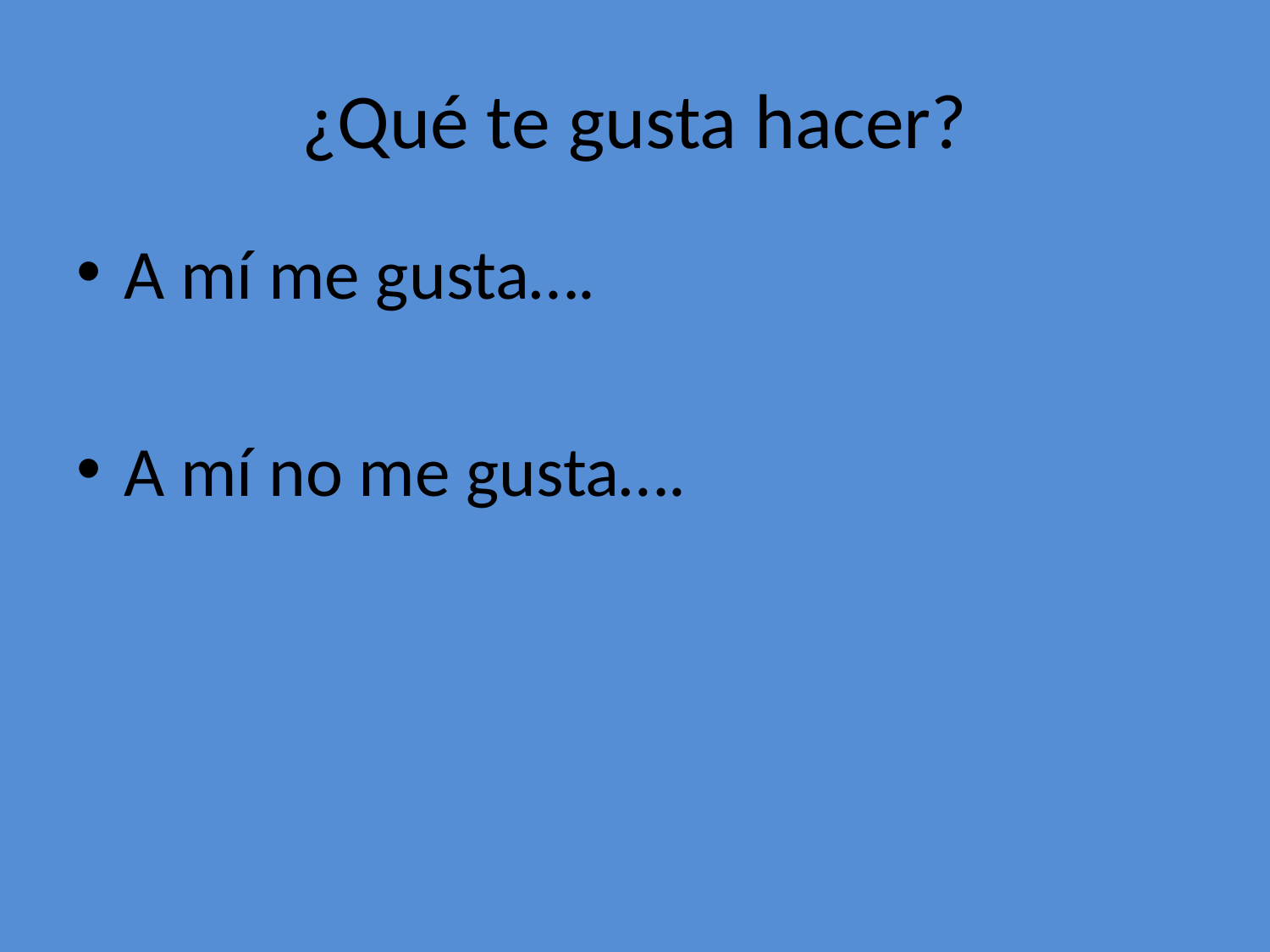

# ¿Qué te gusta hacer?
A mí me gusta….

A mí no me gusta….